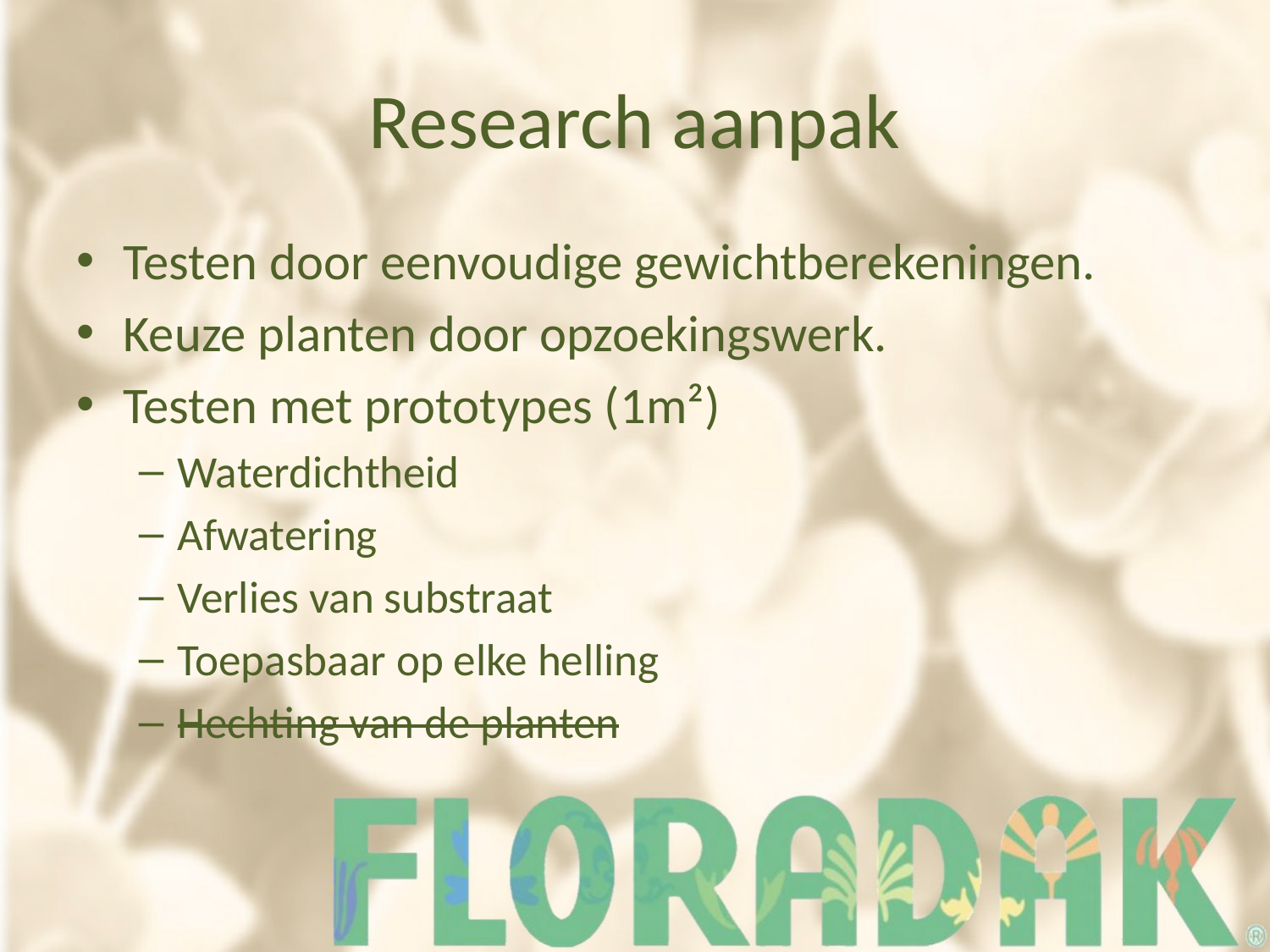

# Research aanpak
Testen door eenvoudige gewichtberekeningen.
Keuze planten door opzoekingswerk.
Testen met prototypes (1m²)
Waterdichtheid
Afwatering
Verlies van substraat
Toepasbaar op elke helling
Hechting van de planten